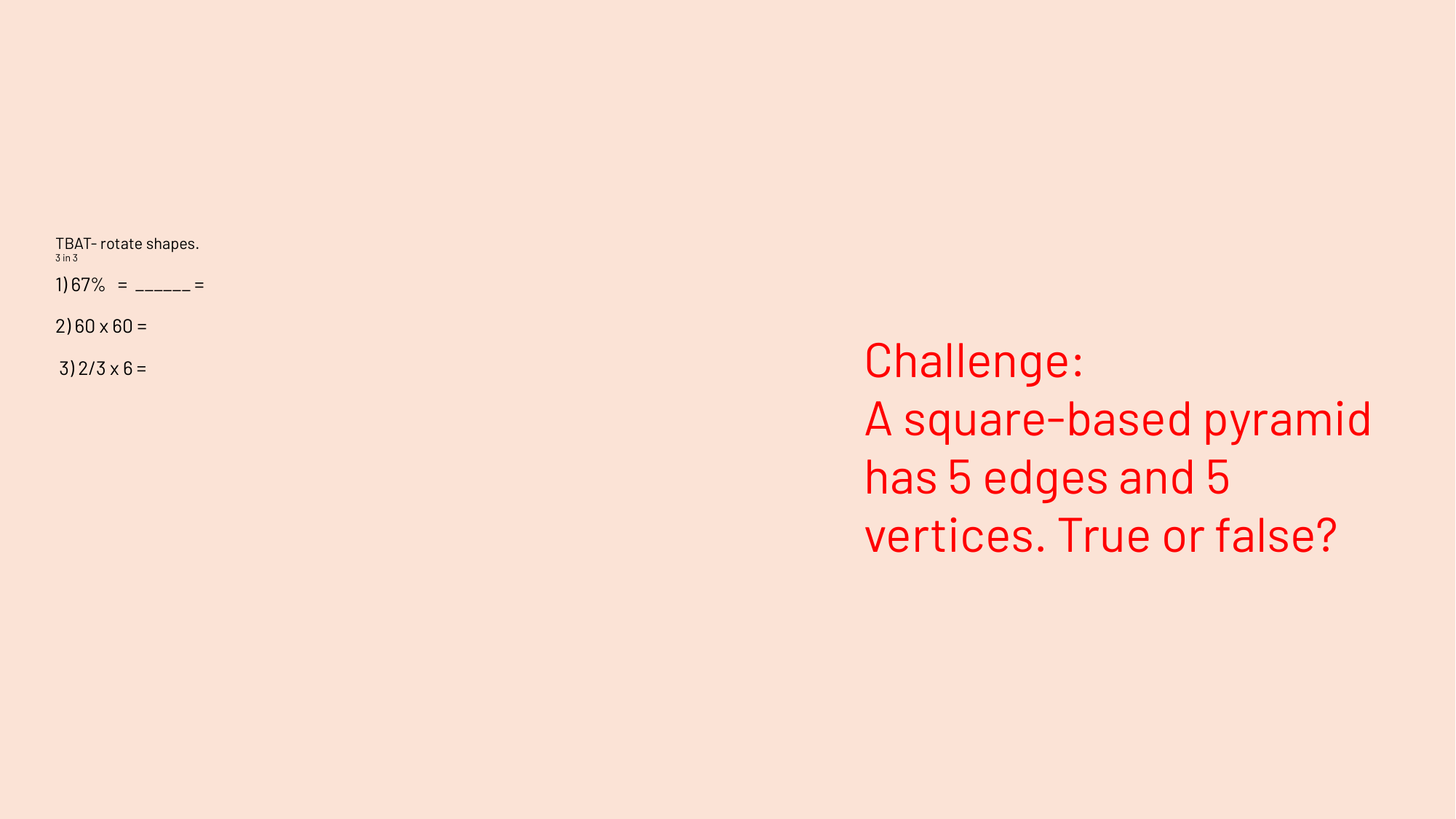

# TBAT- rotate shapes. 3 in 3  1) 67%   =  ______ = 2) 60 x 60 =                                            3) 2/3 x 6 =
Challenge:
A square-based pyramid has 5 edges and 5 vertices. True or false?